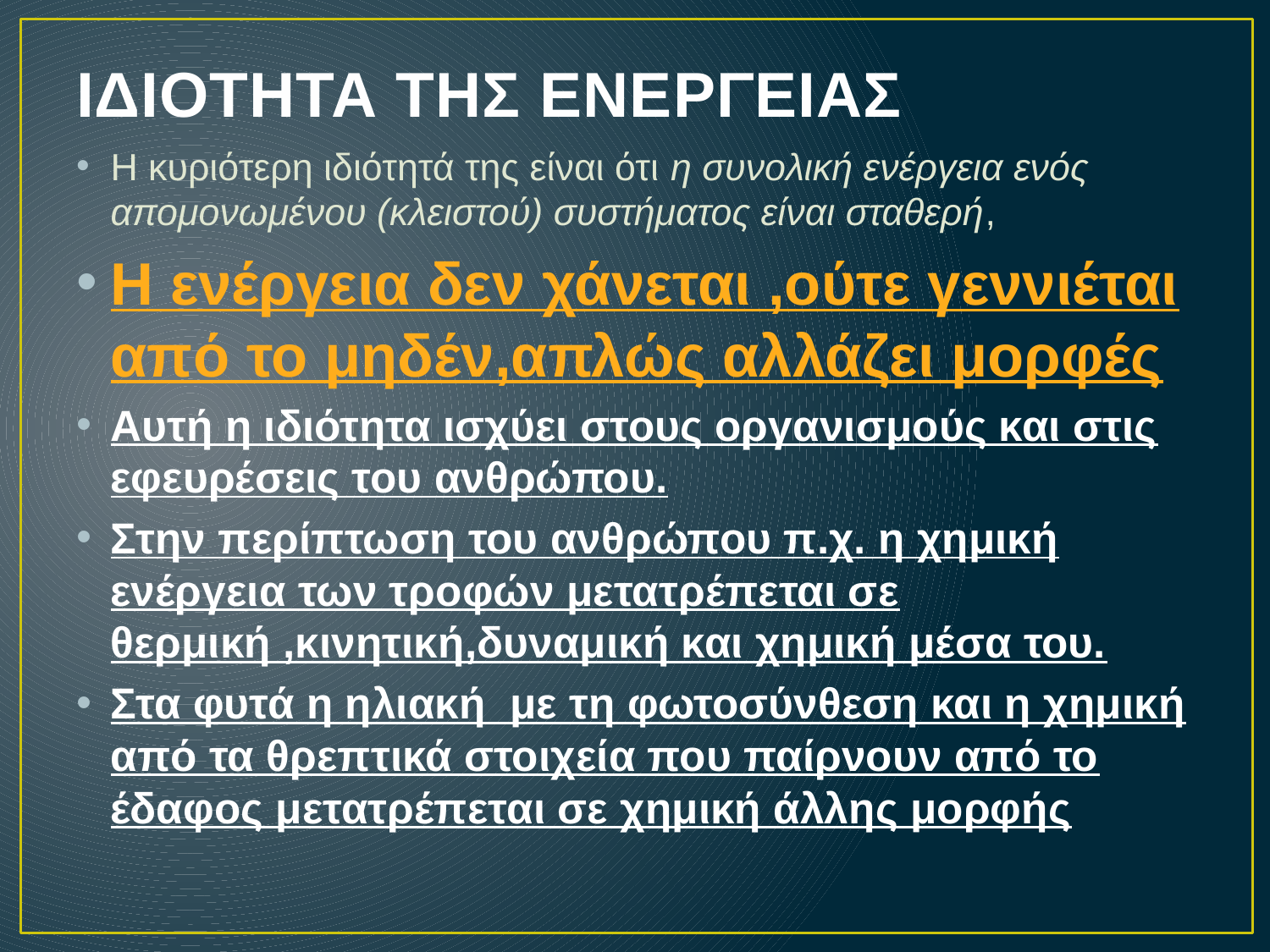

# ΙΔΙΟΤΗΤΑ ΤΗΣ ΕΝΕΡΓΕΙΑΣ
Η κυριότερη ιδιότητά της είναι ότι η συνολική ενέργεια ενός απομονωμένου (κλειστού) συστήματος είναι σταθερή,
Η ενέργεια δεν χάνεται ,ούτε γεννιέται από το μηδέν,απλώς αλλάζει μορφές
Αυτή η ιδιότητα ισχύει στους οργανισμούς και στις εφευρέσεις του ανθρώπου.
Στην περίπτωση του ανθρώπου π.χ. η χημική ενέργεια των τροφών μετατρέπεται σε θερμική ,κινητική,δυναμική και χημική μέσα του.
Στα φυτά η ηλιακή  με τη φωτοσύνθεση και η χημική από τα θρεπτικά στοιχεία που παίρνουν από το έδαφος μετατρέπεται σε χημική άλλης μορφής